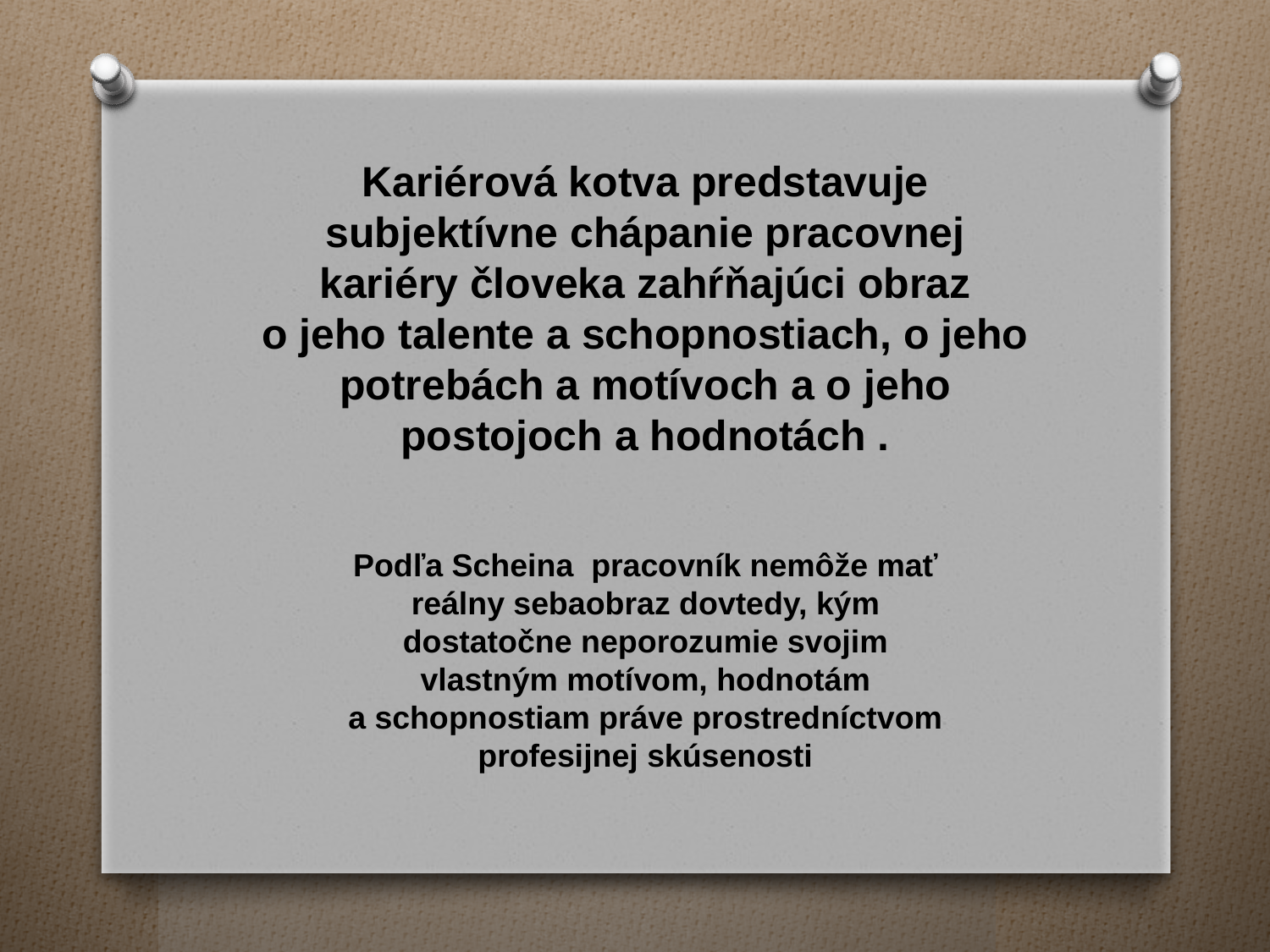

Kariérová kotva predstavuje subjektívne chápanie pracovnej kariéry človeka zahŕňajúci obraz o jeho talente a schopnostiach, o jeho potrebách a motívoch a o jeho postojoch a hodnotách .
#

Podľa Scheina  pracovník nemôže mať reálny sebaobraz dovtedy, kým dostatočne neporozumie svojim vlastným motívom, hodnotám a schopnostiam práve prostredníctvom profesijnej skúsenosti